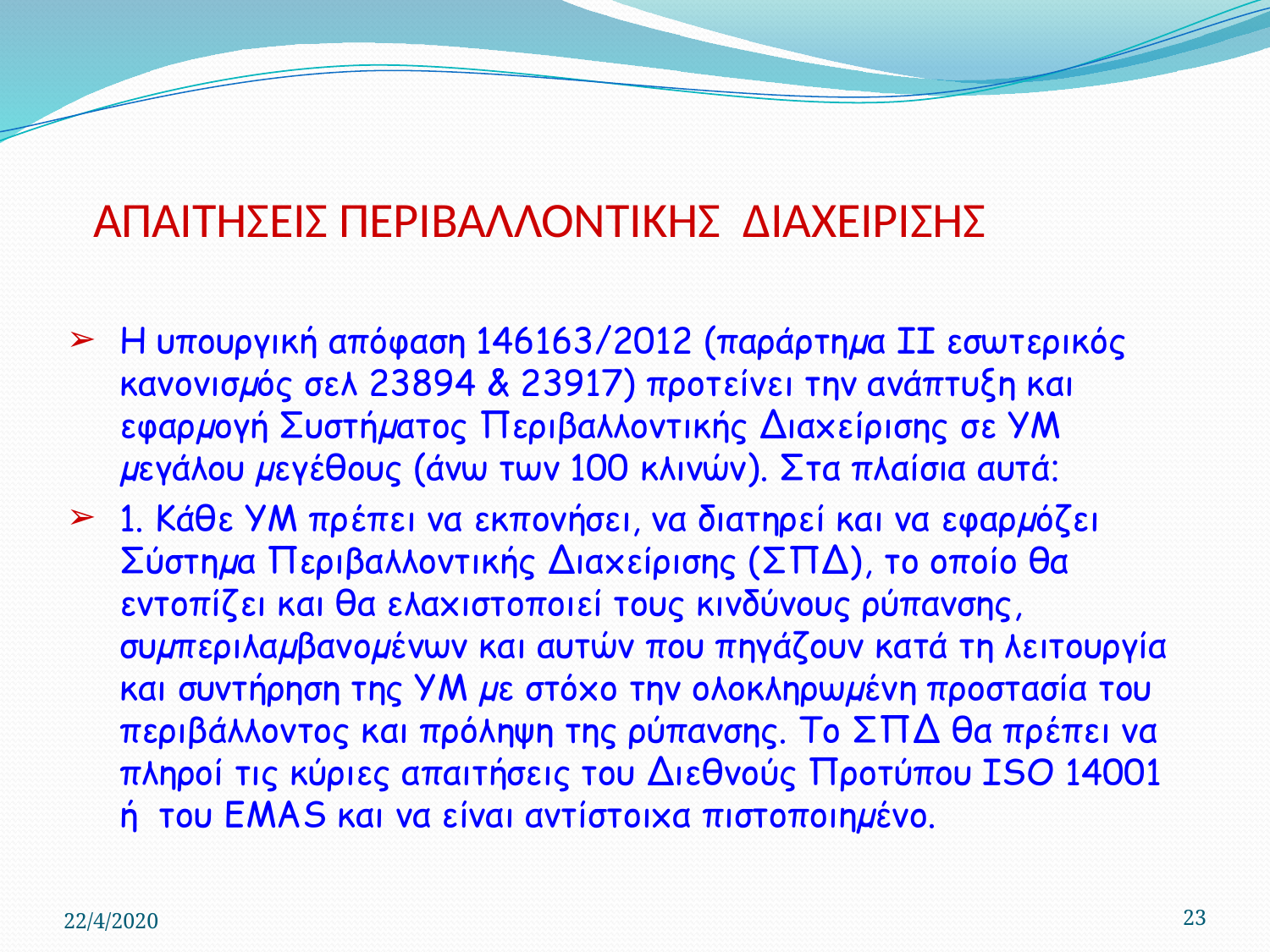

# ΑΠΑΙΤΗΣΕΙΣ ΠΕΡΙΒΑΛΛΟΝΤΙΚΗΣ  ΔΙΑΧΕΙΡΙΣΗΣ
Η υπουργική απόφαση 146163/2012 (παράρτηµα ΙΙ εσωτερικός  κανονισµός σελ 23894 & 23917) προτείνει την ανάπτυξη και  εφαρµογή Συστήµατος Περιβαλλοντικής Διαχείρισης σε ΥΜ  µεγάλου µεγέθους (άνω των 100 κλινών). Στα πλαίσια αυτά:
1. Κάθε ΥΜ πρέπει να εκπονήσει, να διατηρεί και να εφαρµόζει  Σύστηµα Περιβαλλοντικής Διαχείρισης (ΣΠΔ), το οποίο θα  εντοπίζει και θα ελαχιστοποιεί τους κινδύνους ρύπανσης,  συµπεριλαµβανοµένων και αυτών που πηγάζουν κατά τη λειτουργία  και συντήρηση της ΥΜ µε στόχο την ολοκληρωµένη προστασία του  περιβάλλοντος και πρόληψη της ρύπανσης. Το ΣΠΔ θα πρέπει να  πληροί τις κύριες απαιτήσεις του Διεθνούς Προτύπου ISO 14001 ή  του EMAS και να είναι αντίστοιχα πιστοποιηµένο.
22/4/2020
23